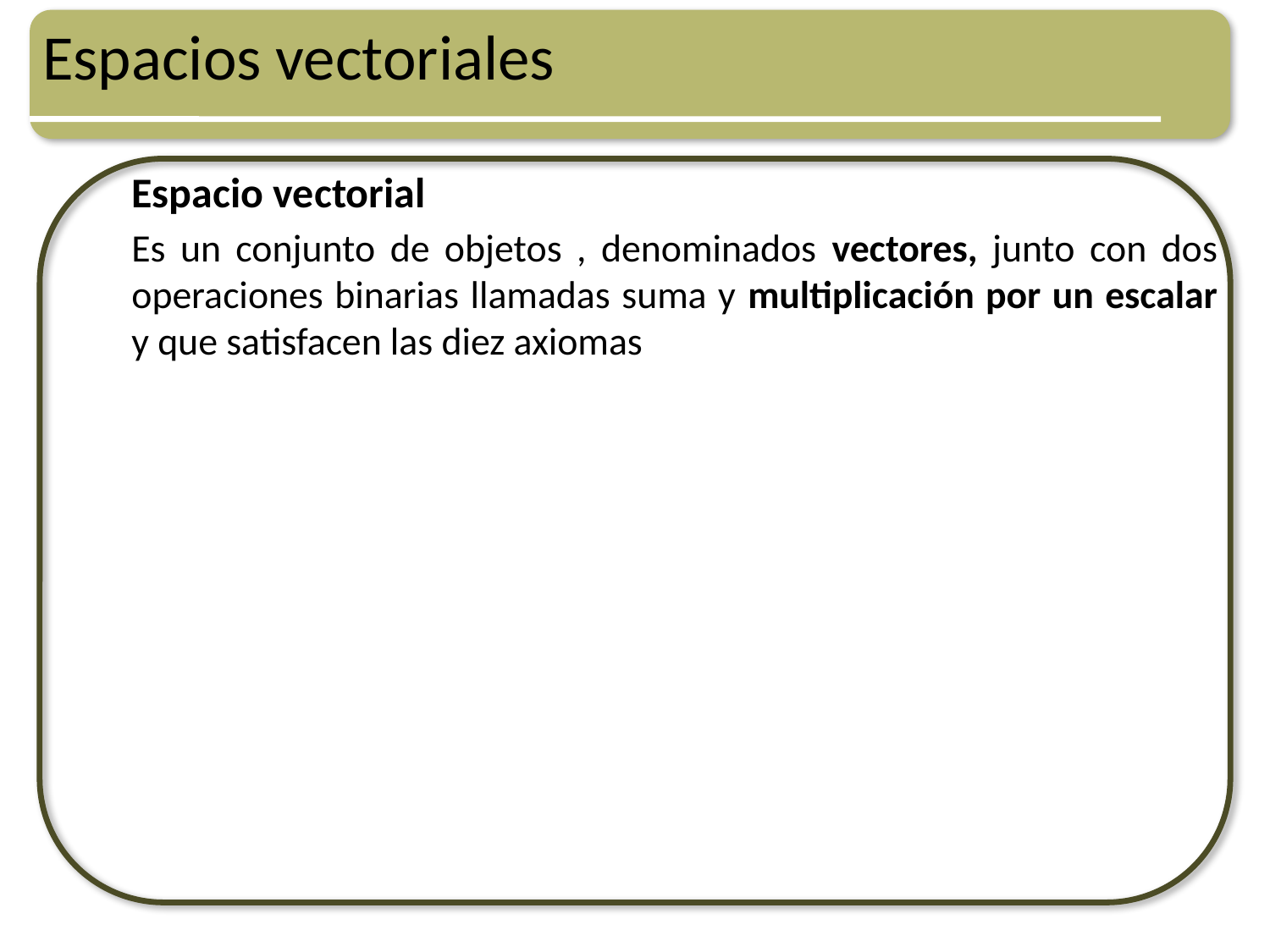

# Espacios vectoriales
Espacio vectorial
Es un conjunto de objetos , denominados vectores, junto con dos operaciones binarias llamadas suma y multiplicación por un escalar y que satisfacen las diez axiomas